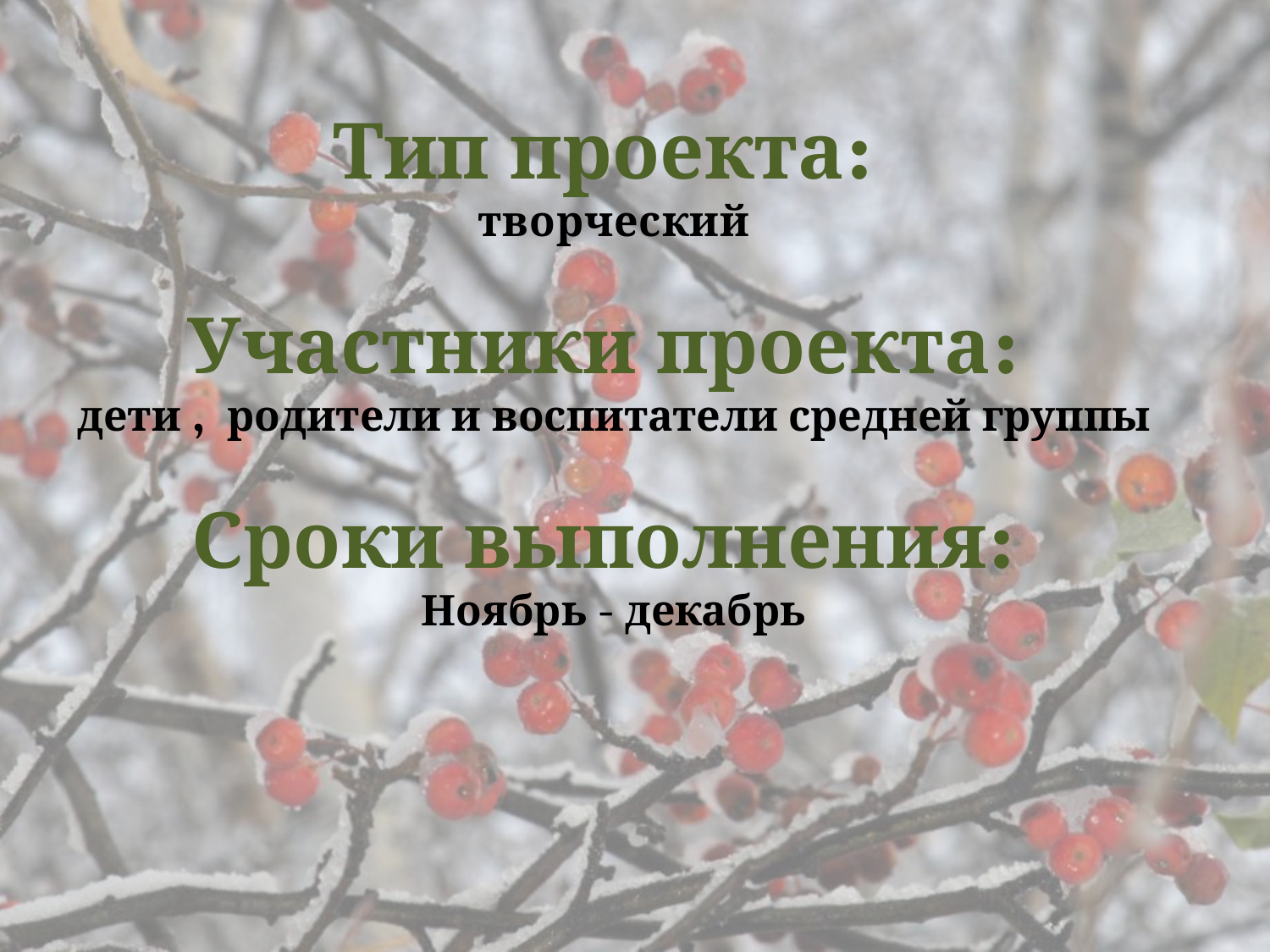

Тип проекта:
творческий

Участники проекта:
дети ,  родители и воспитатели средней группы

Сроки выполнения:
Ноябрь - декабрь